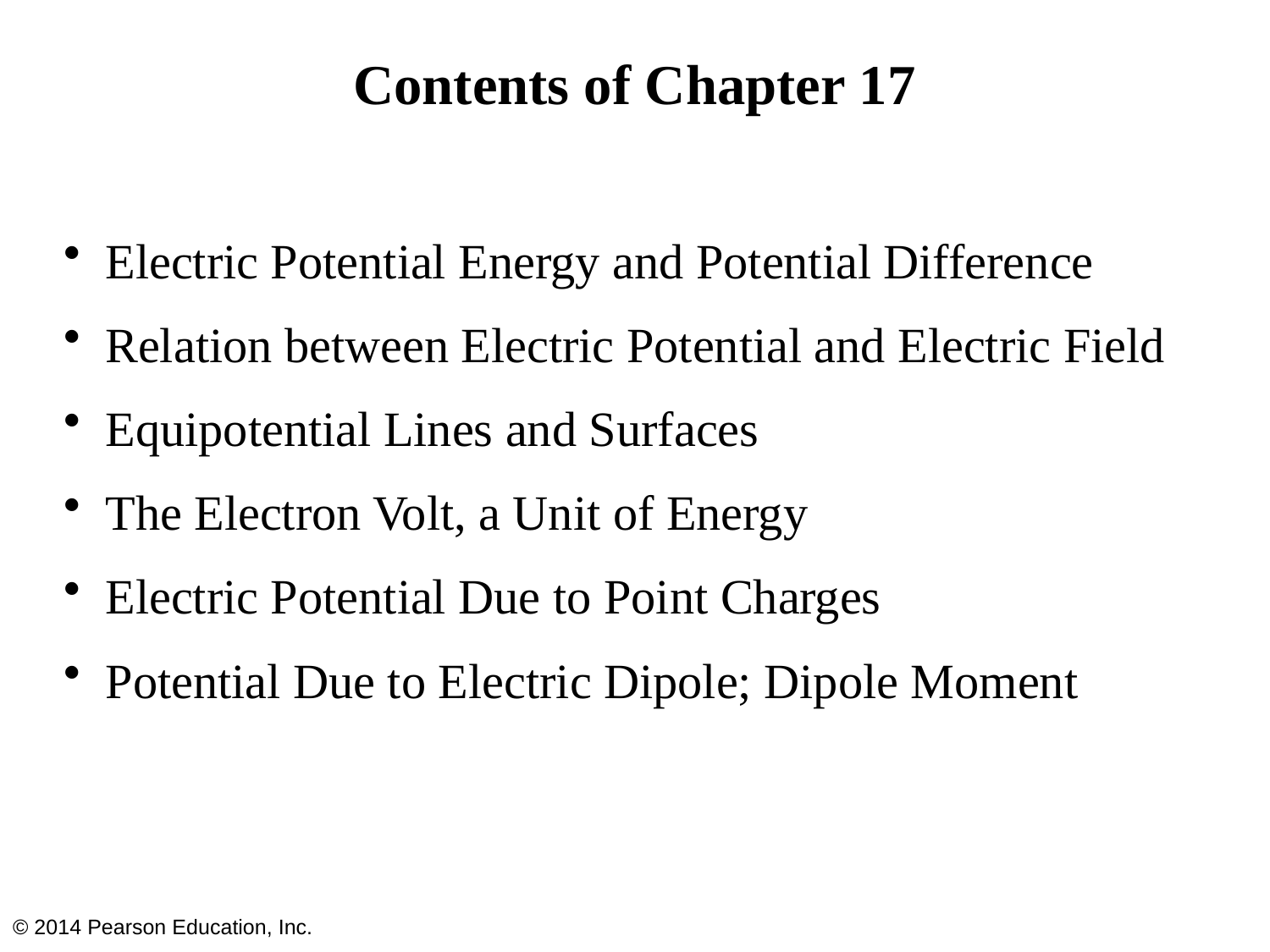

# Contents of Chapter 17
Electric Potential Energy and Potential Difference
Relation between Electric Potential and Electric Field
Equipotential Lines and Surfaces
The Electron Volt, a Unit of Energy
Electric Potential Due to Point Charges
Potential Due to Electric Dipole; Dipole Moment
© 2014 Pearson Education, Inc.